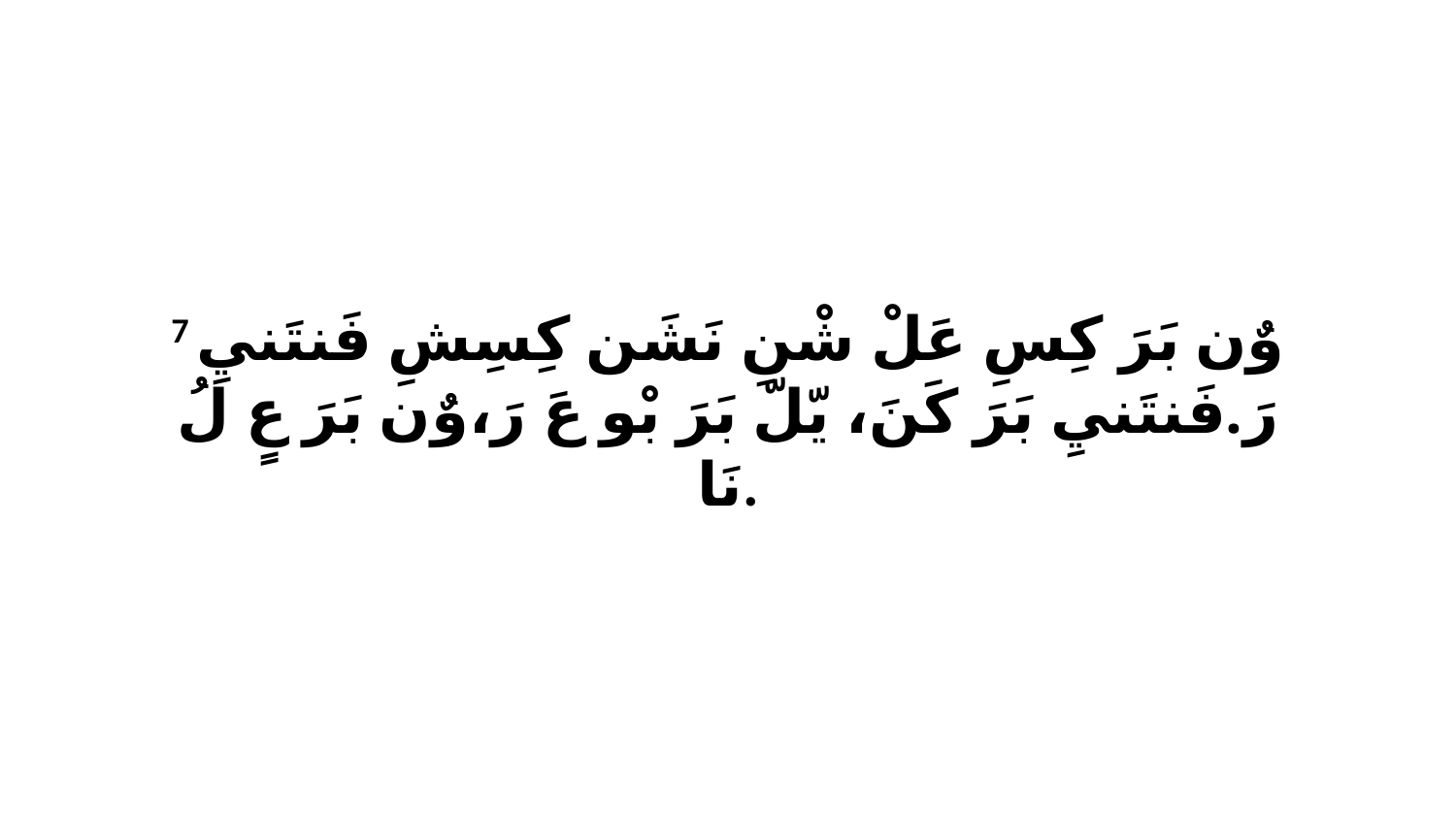

7 وٌن بَرَ كِسِ عَلْ شْنِ نَشَن كِسِشِ فَنتَنيِ رَ.فَنتَنيِ بَرَ كَنَ، يّلّ بَرَ بْو عَ رَ،وٌن بَرَ عٍ لُ نَا.